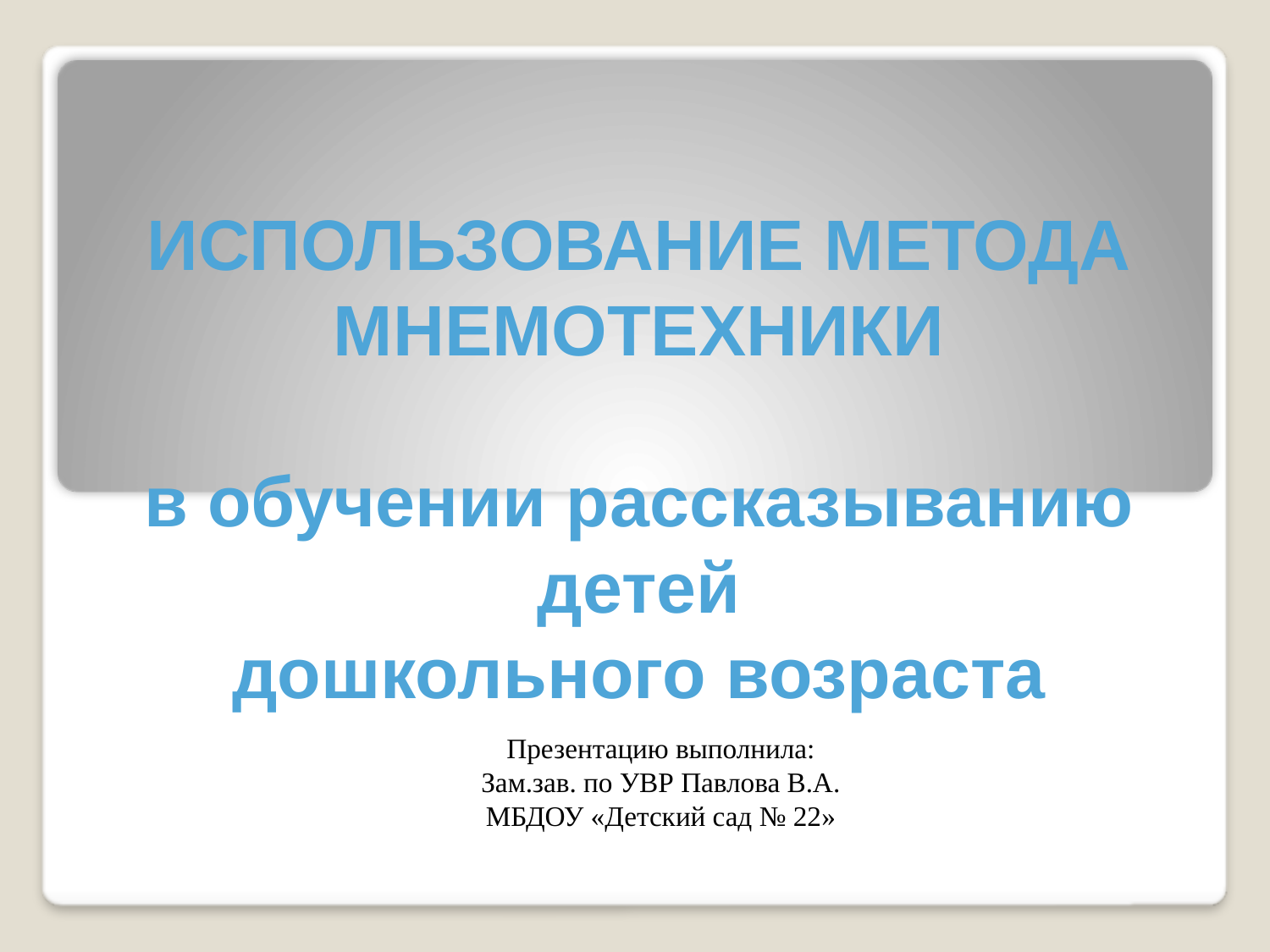

# ИСПОЛЬЗОВАНИЕ МЕТОДА МНЕМОТЕХНИКИ в обучении рассказыванию детей дошкольного возраста
Презентацию выполнила:
Зам.зав. по УВР Павлова В.А.
МБДОУ «Детский сад № 22»